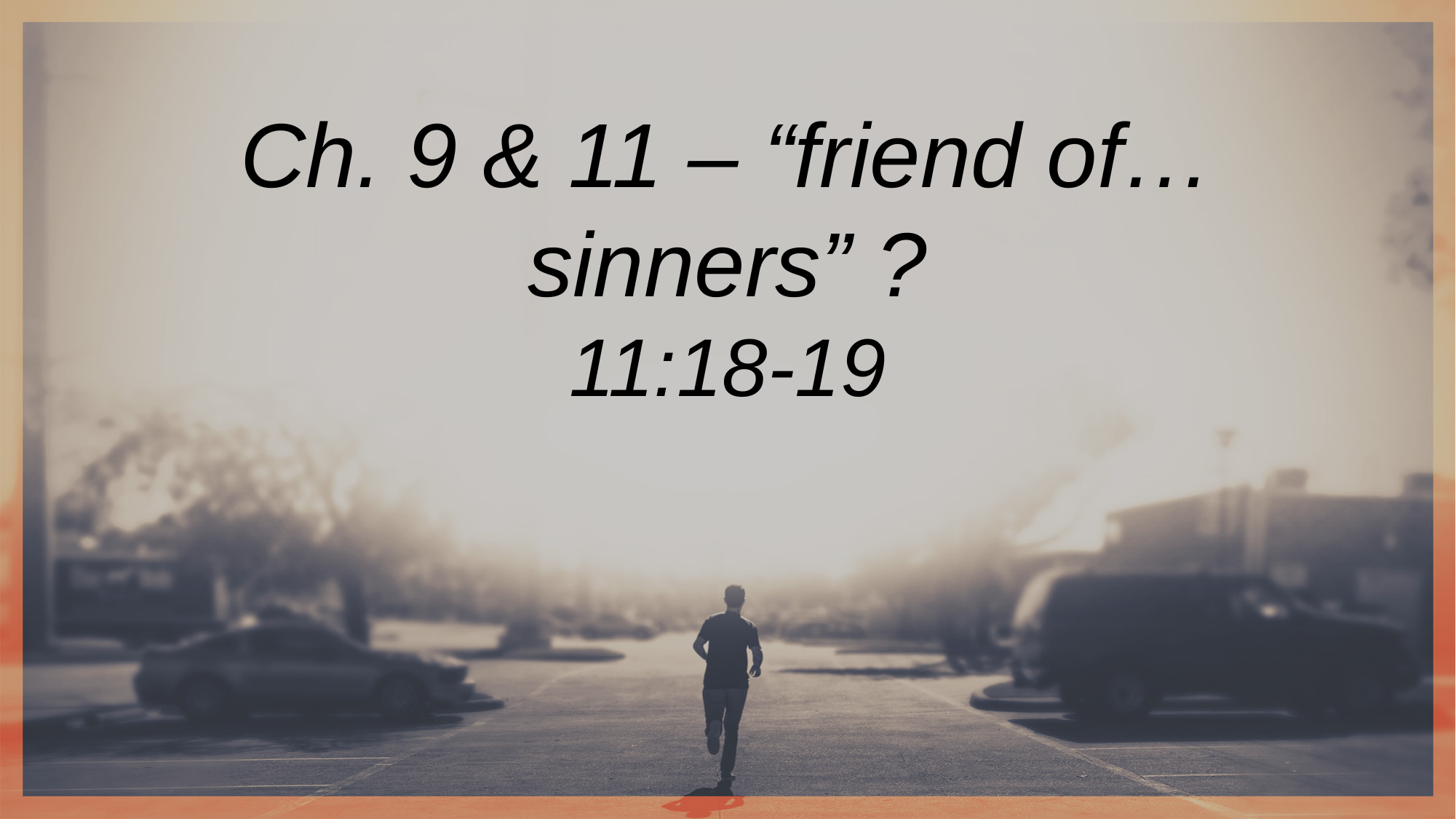

Ch. 9 & 11 – “friend of…sinners” ?
11:18-19